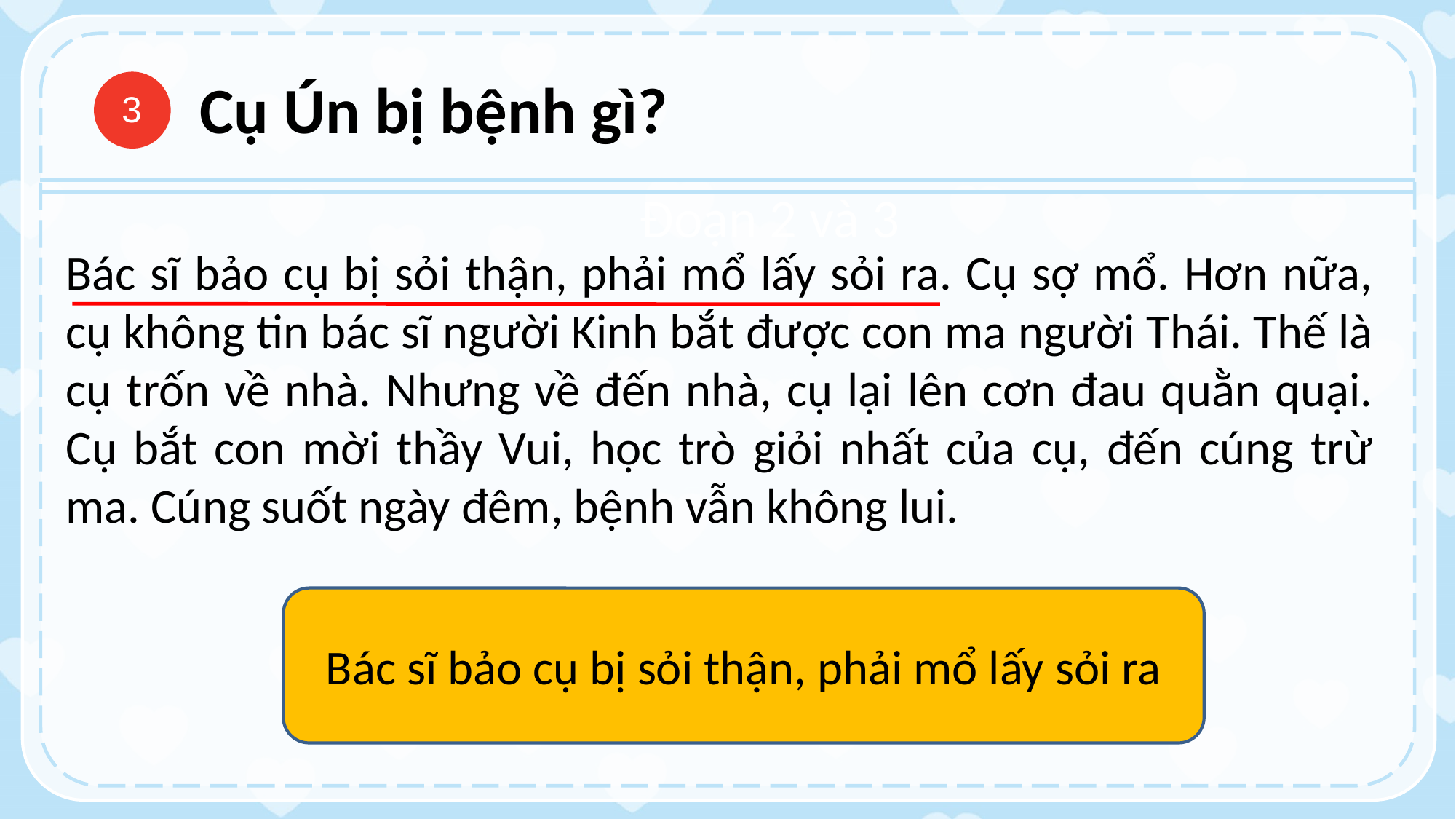

Cụ Ún bị bệnh gì?

3
Đoạn 2 và 3
Bác sĩ bảo cụ bị sỏi thận, phải mổ lấy sỏi ra. Cụ sợ mổ. Hơn nữa, cụ không tin bác sĩ người Kinh bắt được con ma người Thái. Thế là cụ trốn về nhà. Nhưng về đến nhà, cụ lại lên cơn đau quằn quại. Cụ bắt con mời thầy Vui, học trò giỏi nhất của cụ, đến cúng trừ ma. Cúng suốt ngày đêm, bệnh vẫn không lui.
Bác sĩ bảo cụ bị sỏi thận, phải mổ lấy sỏi ra